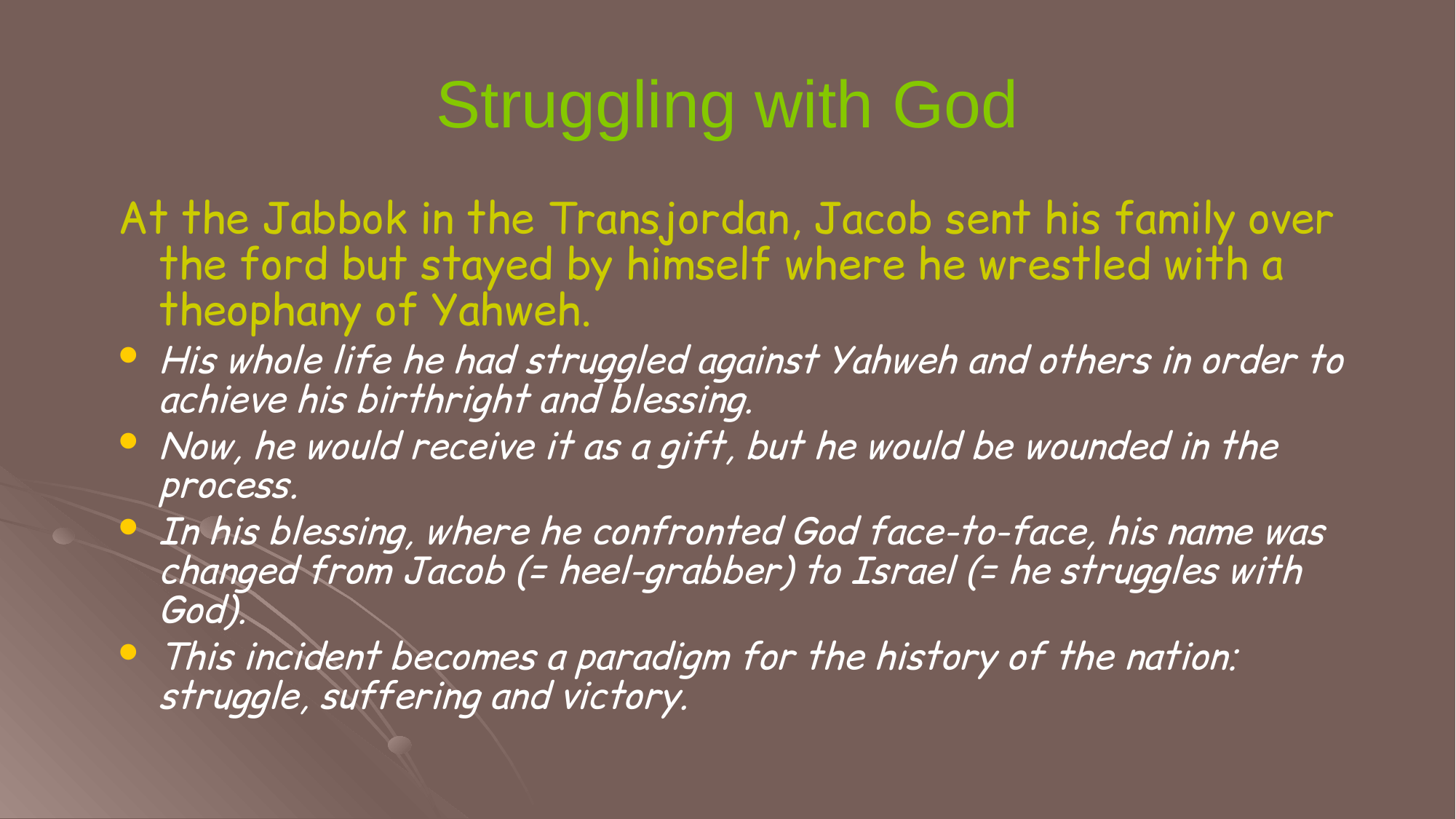

# Struggling with God
At the Jabbok in the Transjordan, Jacob sent his family over the ford but stayed by himself where he wrestled with a theophany of Yahweh.
His whole life he had struggled against Yahweh and others in order to achieve his birthright and blessing.
Now, he would receive it as a gift, but he would be wounded in the process.
In his blessing, where he confronted God face-to-face, his name was changed from Jacob (= heel-grabber) to Israel (= he struggles with God).
This incident becomes a paradigm for the history of the nation: struggle, suffering and victory.